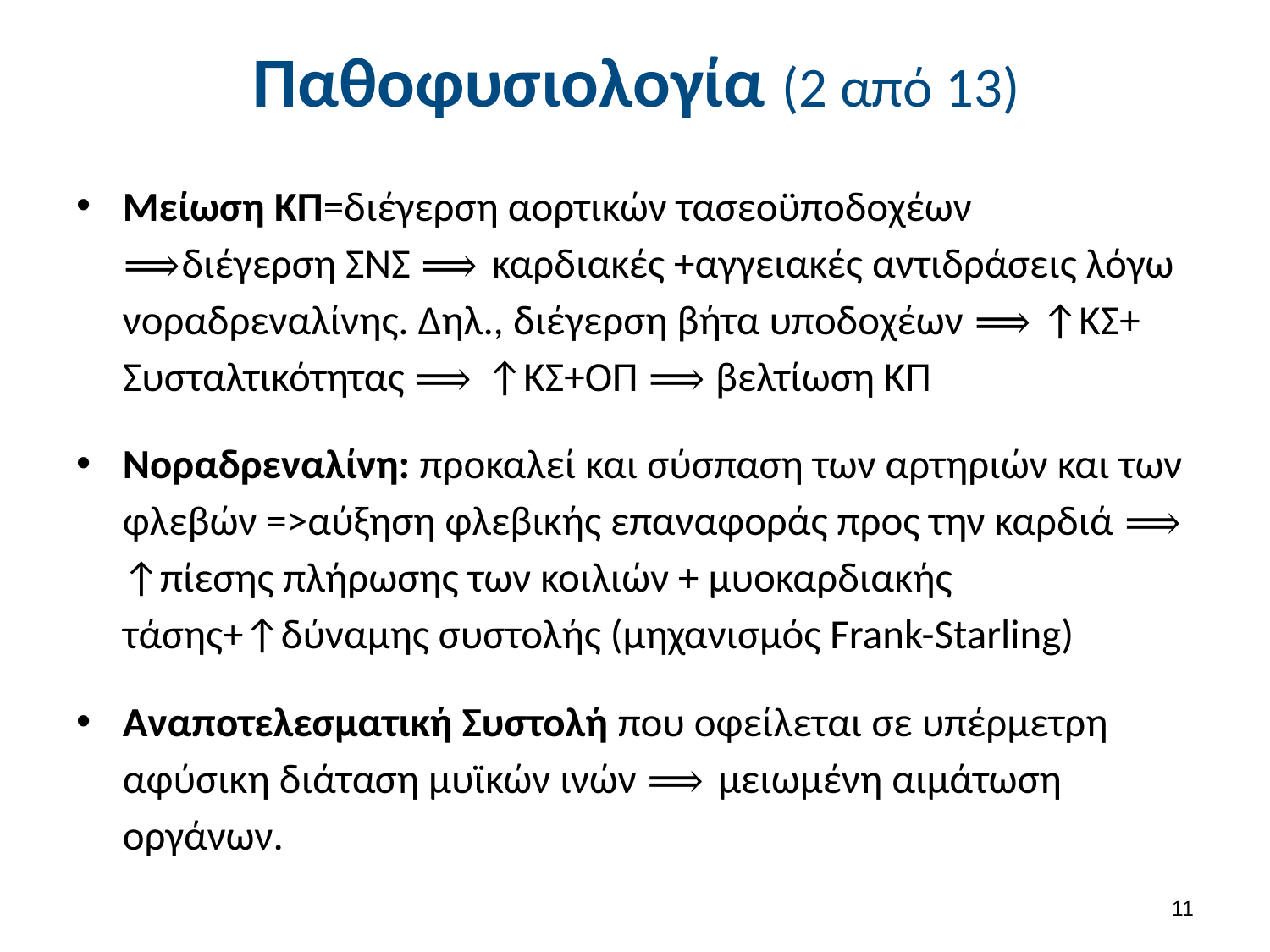

# Παθοφυσιολογία (2 από 13)
Μείωση ΚΠ=διέγερση αορτικών τασεοϋποδοχέων ⟹διέγερση ΣΝΣ ⟹ καρδιακές +αγγειακές αντιδράσεις λόγω νοραδρεναλίνης. Δηλ., διέγερση βήτα υποδοχέων ⟹ ↑ΚΣ+ Συσταλτικότητας ⟹ ↑ΚΣ+ΟΠ ⟹ βελτίωση ΚΠ
Νοραδρεναλίνη: προκαλεί και σύσπαση των αρτηριών και των φλεβών =>αύξηση φλεβικής επαναφοράς προς την καρδιά ⟹ ↑πίεσης πλήρωσης των κοιλιών + μυοκαρδιακής τάσης+↑δύναμης συστολής (μηχανισμός Frank-Starling)
Αναποτελεσματική Συστολή που οφείλεται σε υπέρμετρη αφύσικη διάταση μυϊκών ινών ⟹ μειωμένη αιμάτωση οργάνων.
11